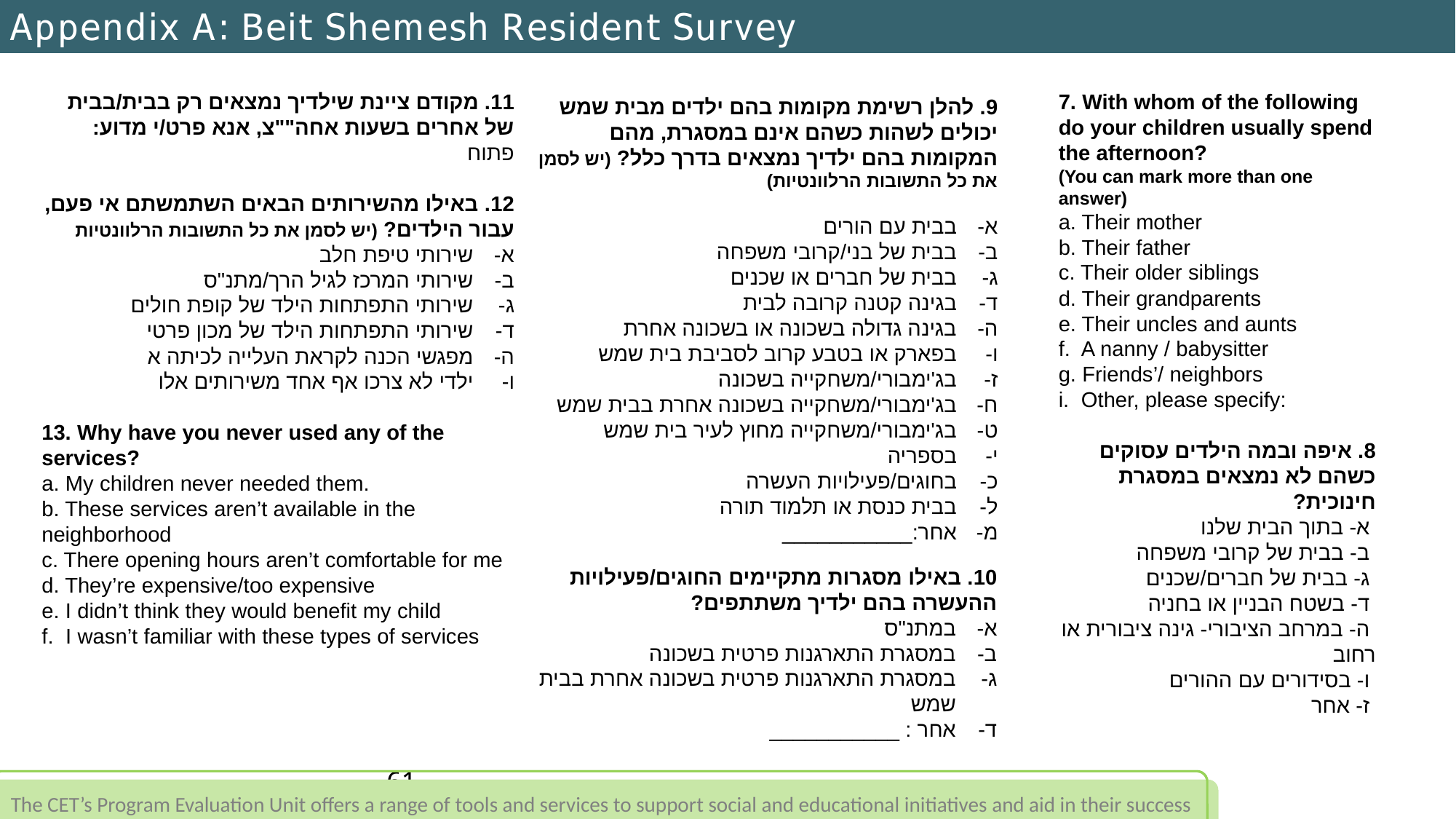

Appendix A: Beit Shemesh Resident Survey

9. להלן רשימת מקומות בהם ילדים מבית שמש יכולים לשהות כשהם אינם במסגרת, מהם המקומות בהם ילדיך נמצאים בדרך כלל? (יש לסמן את כל התשובות הרלוונטיות)

בבית עם הורים
בבית של בני/קרובי משפחה
בבית של חברים או שכנים
בגינה קטנה קרובה לבית
בגינה גדולה בשכונה או בשכונה אחרת
בפארק או בטבע קרוב לסביבת בית שמש
בג'ימבורי/משחקייה בשכונה
בג'ימבורי/משחקייה בשכונה אחרת בבית שמש
בג'ימבורי/משחקייה מחוץ לעיר בית שמש
בספריה
בחוגים/פעילויות העשרה
בבית כנסת או תלמוד תורה
אחר:___________
11. מקודם ציינת שילדיך נמצאים רק בבית/בבית של אחרים בשעות אחה""צ, אנא פרט/י מדוע:
פתוח

12. באילו מהשירותים הבאים השתמשתם אי פעם, עבור הילדים? (יש לסמן את כל התשובות הרלוונטיות
שירותי טיפת חלב
שירותי המרכז לגיל הרך/מתנ"ס
שירותי התפתחות הילד של קופת חולים
שירותי התפתחות הילד של מכון פרטי
מפגשי הכנה לקראת העלייה לכיתה א
ילדי לא צרכו אף אחד משירותים אלו

13. Why have you never used any of the services?
a. My children never needed them.
b. These services aren’t available in the neighborhood
c. There opening hours aren’t comfortable for me
d. They’re expensive/too expensive
e. I didn’t think they would benefit my child
f.  I wasn’t familiar with these types of services
7. With whom of the following do your children usually spend the afternoon?
(You can mark more than one answer)
a. Their mother
b. Their father
c. Their older siblings
d. Their grandparents
e. Their uncles and aunts
f.  A nanny / babysitter
g. Friends’/ neighbors
i.  Other, please specify:

8. איפה ובמה הילדים עסוקים כשהם לא נמצאים במסגרת חינוכית?
 א- בתוך הבית שלנו
 ב- בבית של קרובי משפחה
 ג- בבית של חברים/שכנים
 ד- בשטח הבניין או בחניה
 ה- במרחב הציבורי- גינה ציבורית או רחוב
 ו- בסידורים עם ההורים
 ז- אחר

10. באילו מסגרות מתקיימים החוגים/פעילויות ההעשרה בהם ילדיך משתתפים?
במתנ"ס
במסגרת התארגנות פרטית בשכונה
במסגרת התארגנות פרטית בשכונה אחרת בבית שמש
אחר : ___________